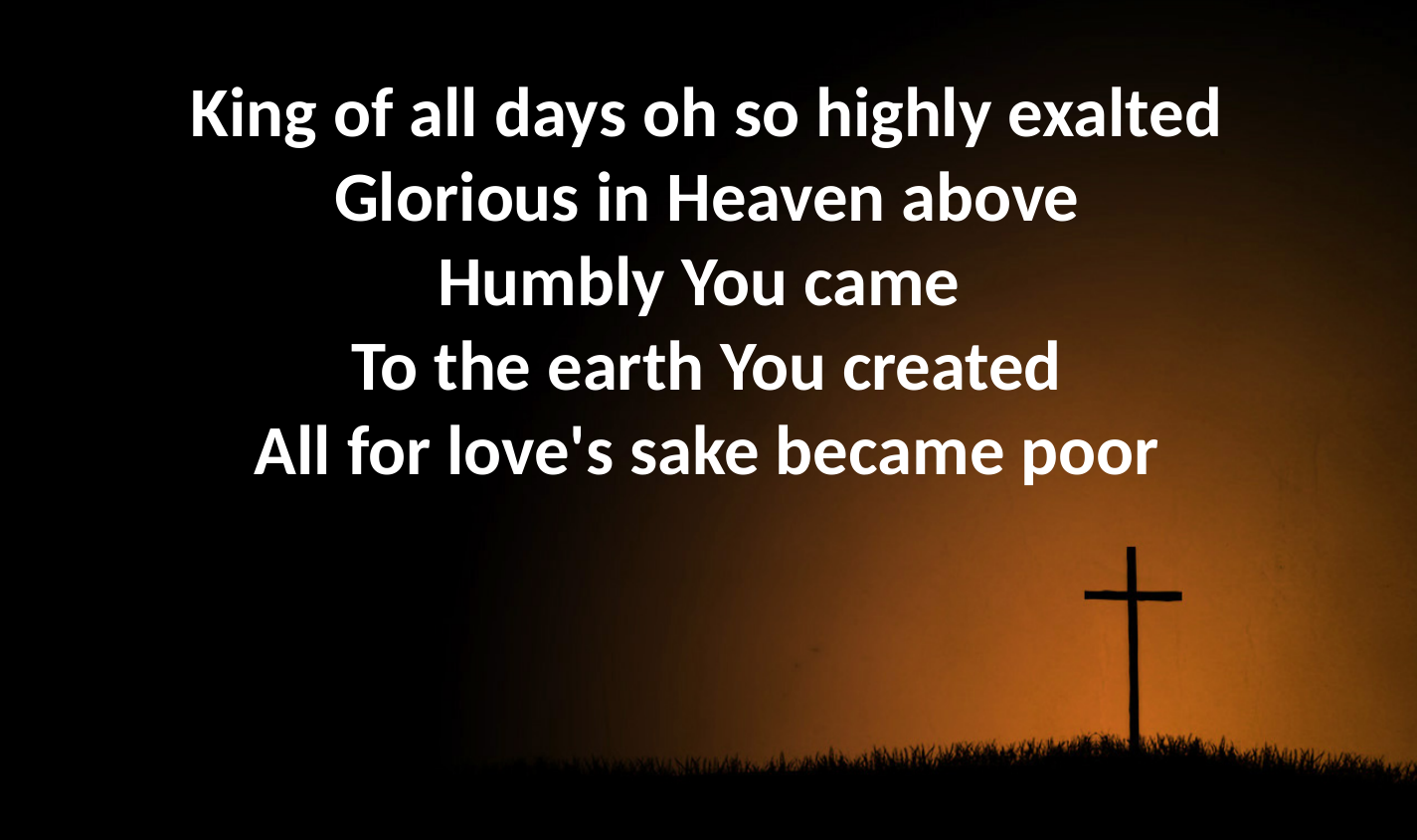

King of all days oh so highly exalted
Glorious in Heaven above
Humbly You came
To the earth You created
All for love's sake became poor